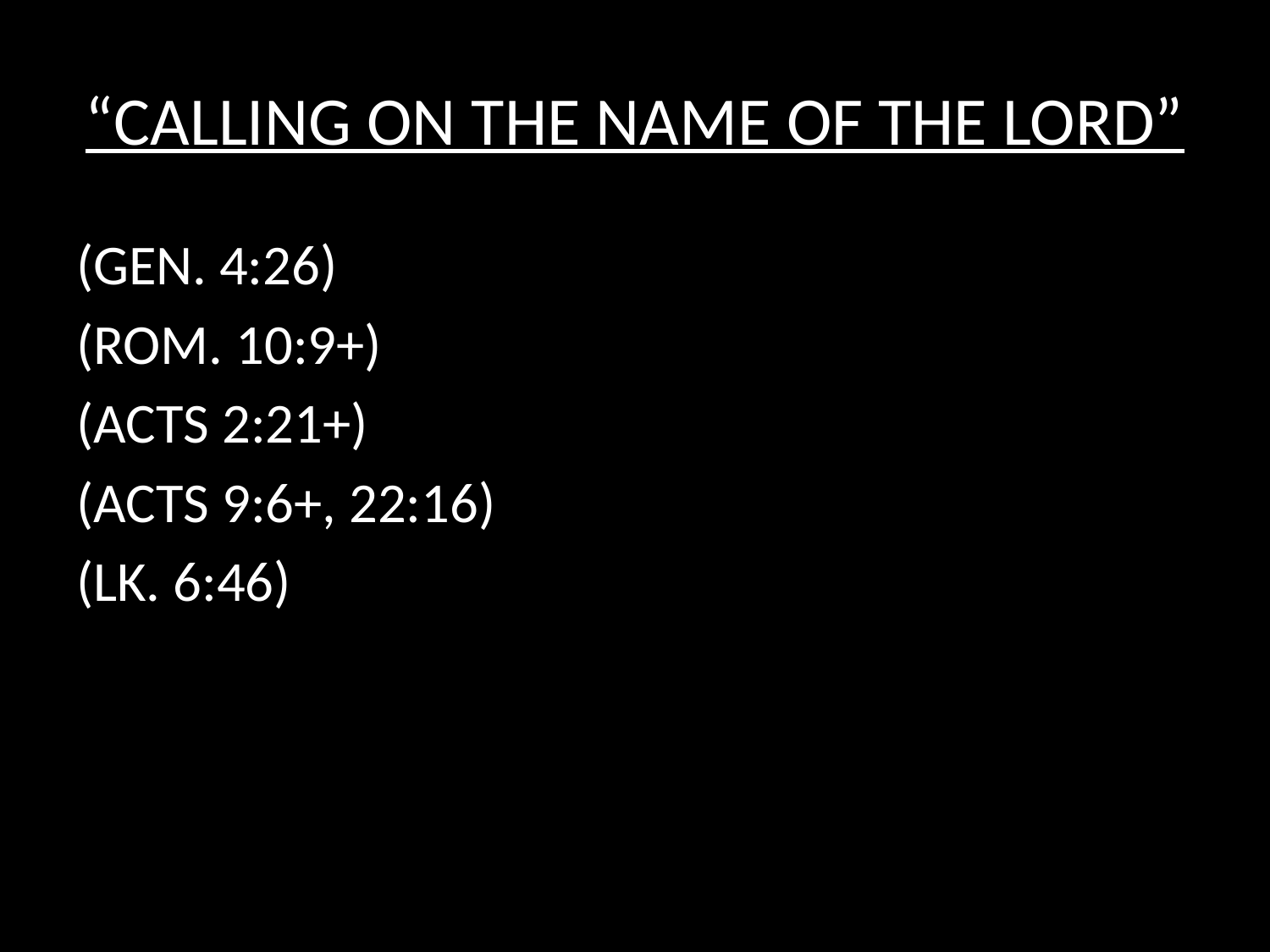

# “CALLING ON THE NAME OF THE LORD”
(GEN. 4:26)
(ROM. 10:9+)
(ACTS 2:21+)
(ACTS 9:6+, 22:16)
(LK. 6:46)